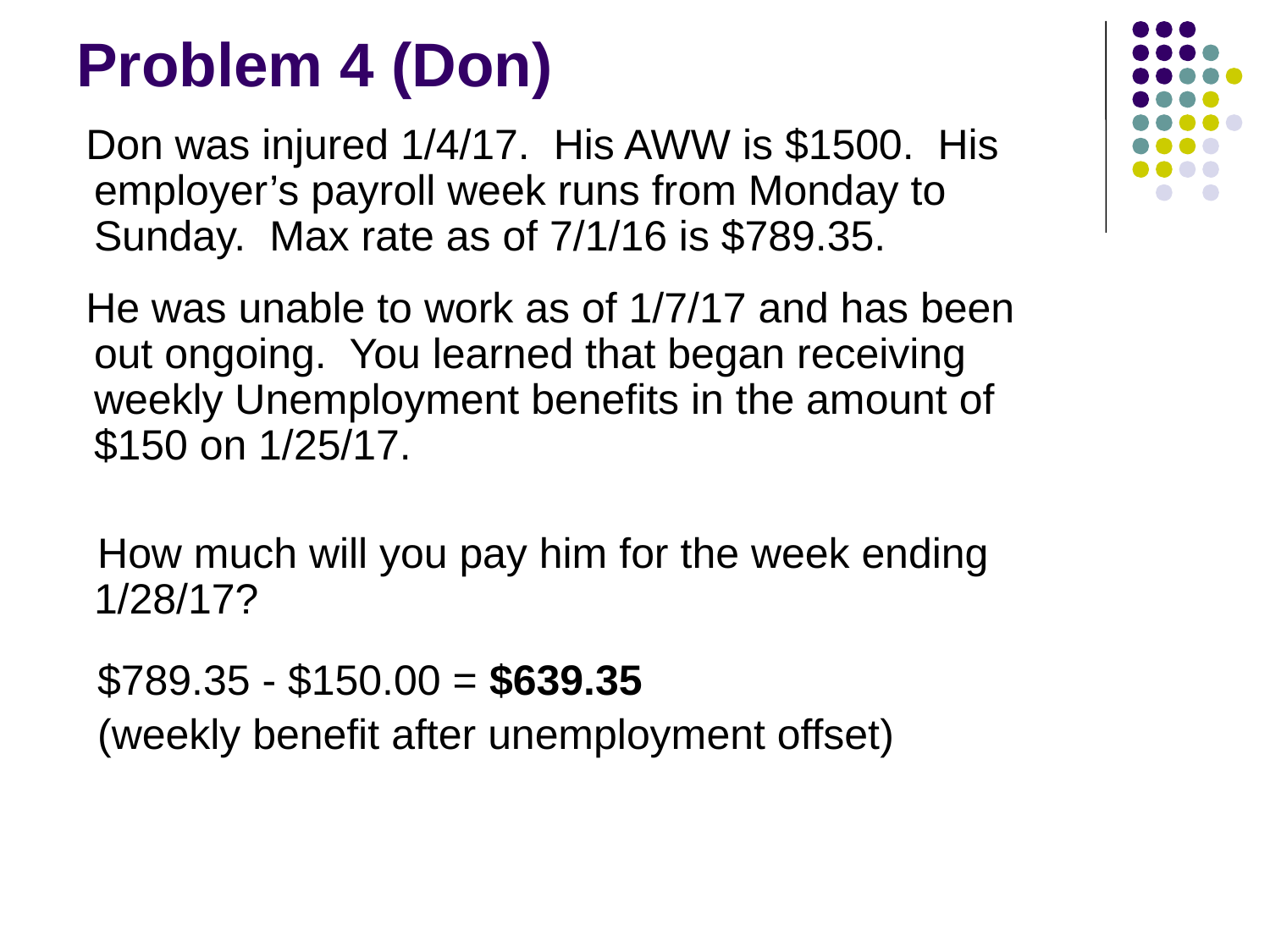

# Problem 4 (Don)
      Don was injured 1/4/17.  His AWW is $1500.  His employer’s payroll week runs from Monday to Sunday.  Max rate as of 7/1/16 is $789.35.

      He was unable to work as of 1/7/17 and has been out ongoing.  You learned that began receiving weekly Unemployment benefits in the amount of $150 on 1/25/17.

       How much will you pay him for the week ending 1/28/17?

       $789.35 - $150.00 = $639.35
       (weekly benefit after unemployment offset)